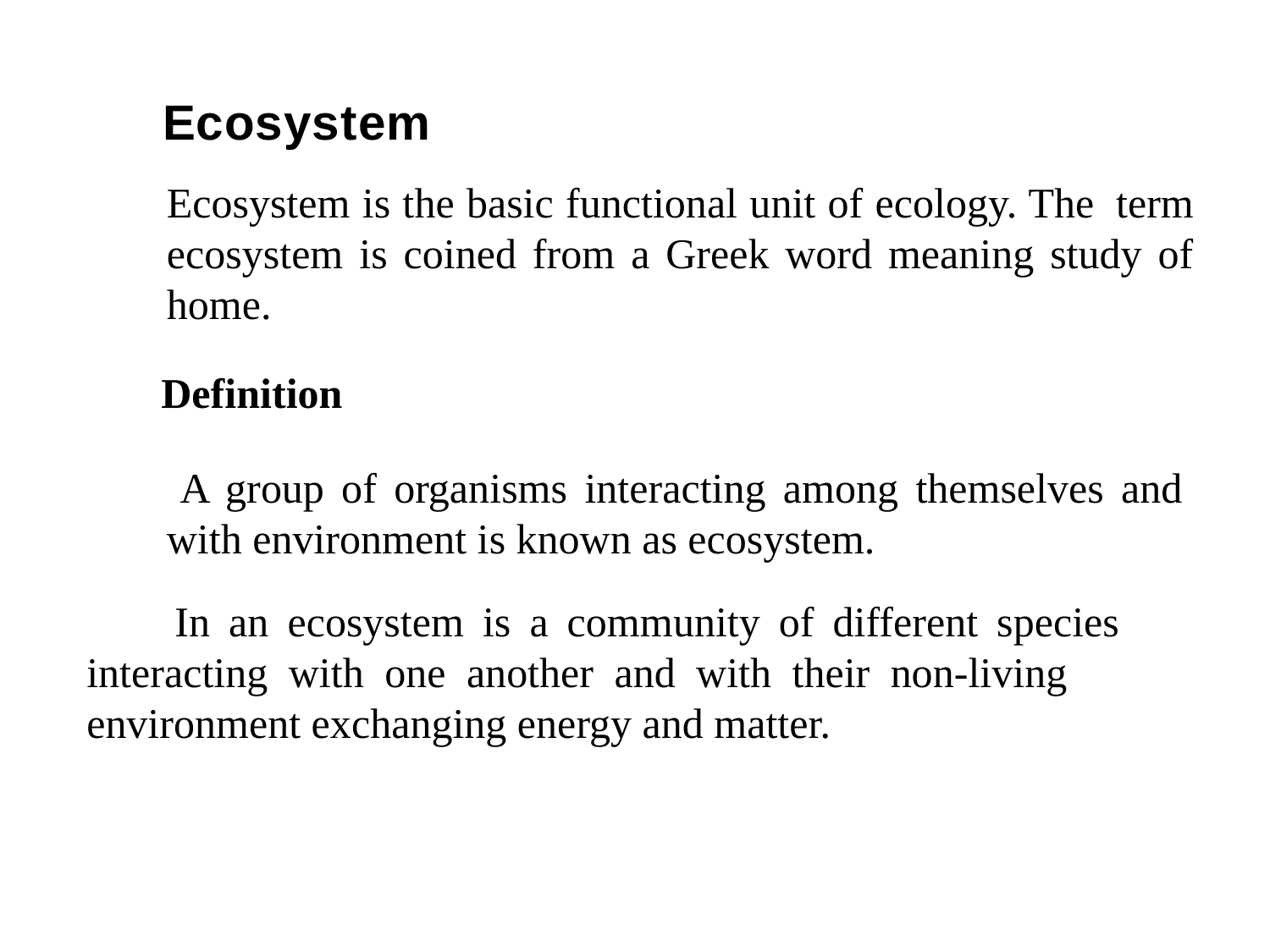

Ecosystem
	Ecosystem is the basic functional unit of ecology. The 	term 	ecosystem is coined from a Greek word meaning study of 	home.
Definition
  	A group of organisms interacting among themselves and 	with environment is known as ecosystem.
 	In an ecosystem is a community of different species 	interacting with one another and with their non-living 	environment exchanging energy and matter.